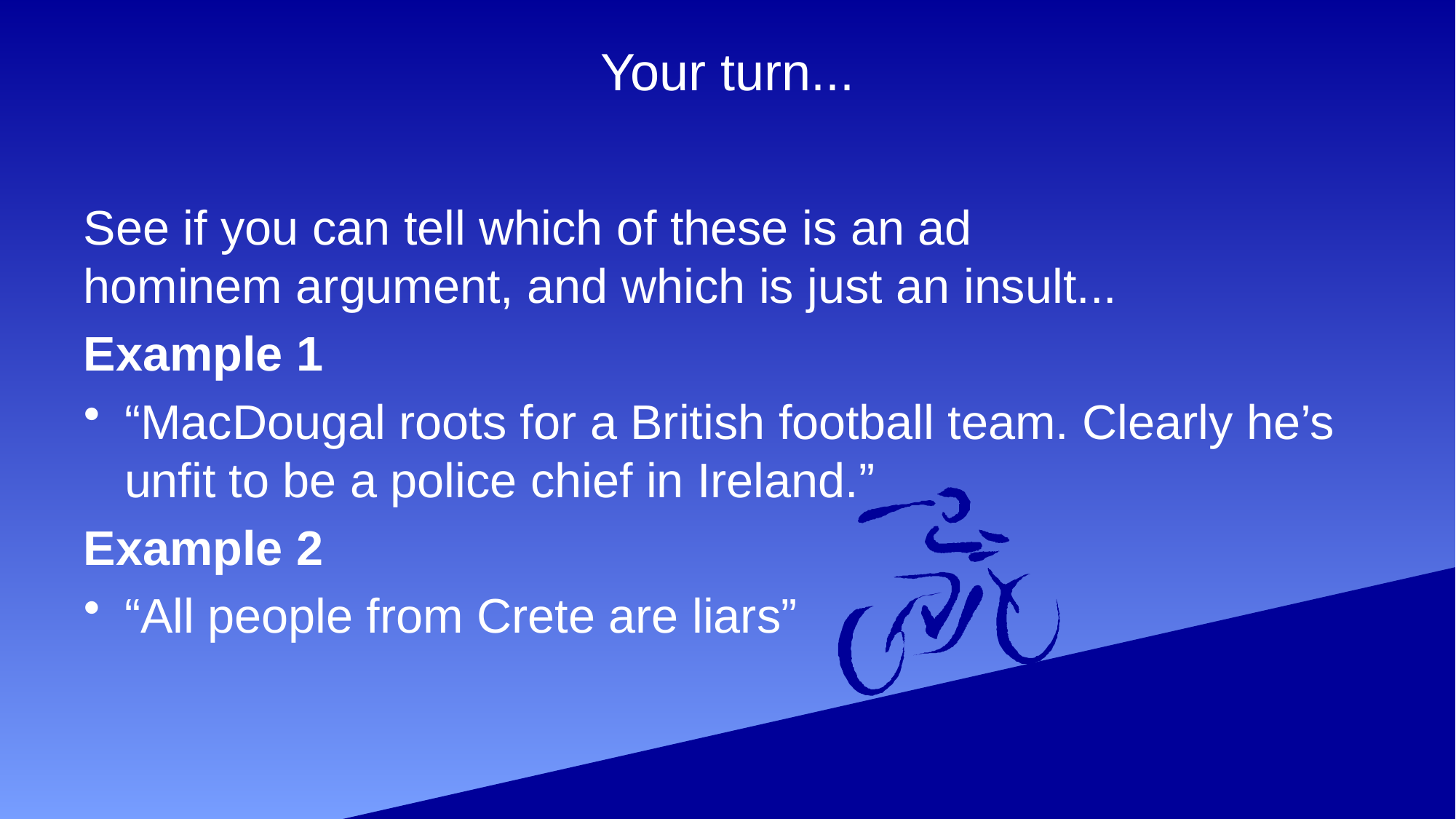

# Your turn...
See if you can tell which of these is an ad hominem argument, and which is just an insult...
Example 1
“MacDougal roots for a British football team. Clearly he’s unfit to be a police chief in Ireland.”
Example 2
“All people from Crete are liars”